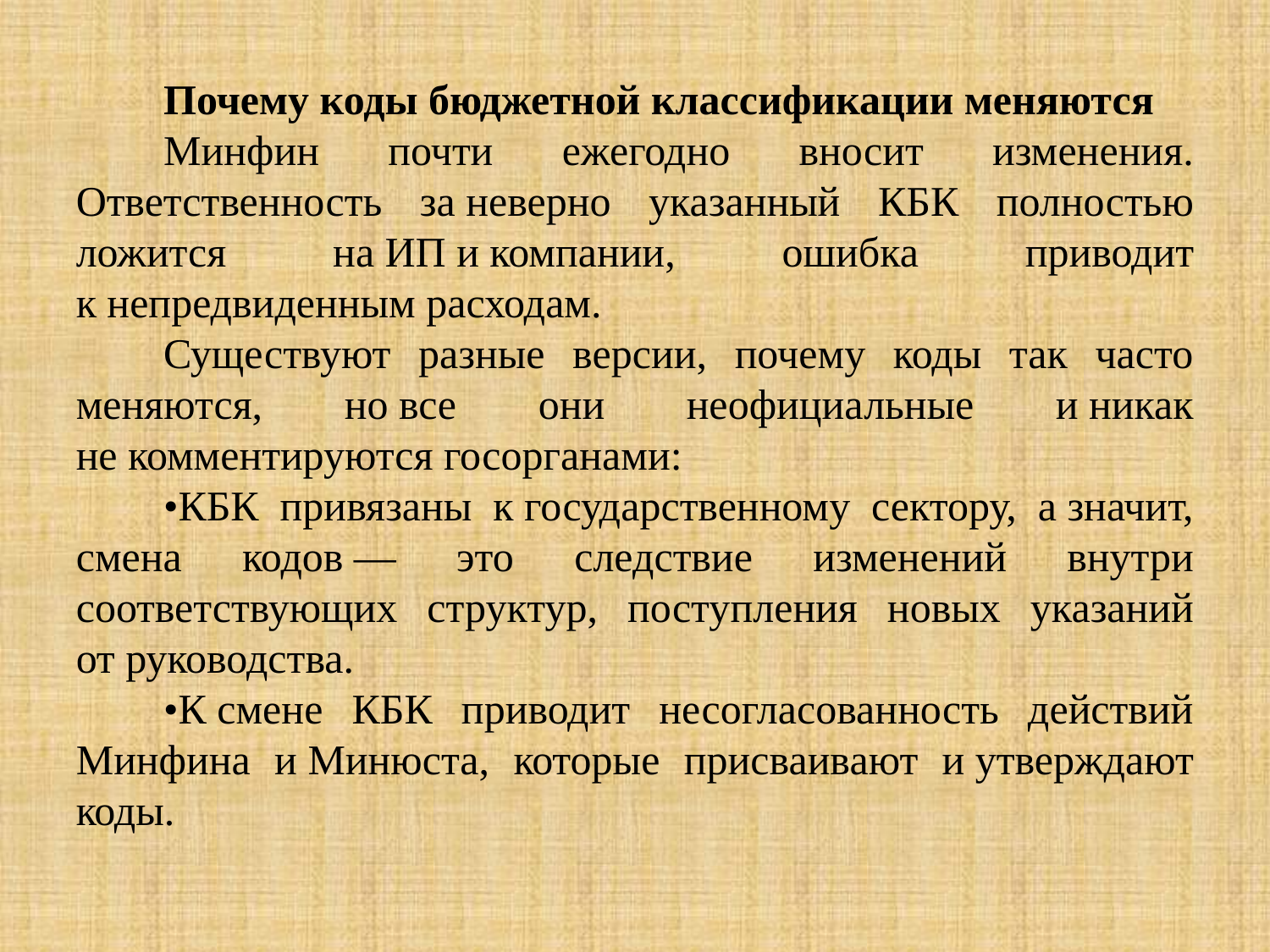

Почему коды бюджетной классификации меняются
Минфин почти ежегодно вносит изменения. Ответственность за неверно указанный КБК полностью ложится на ИП и компании, ошибка приводит к непредвиденным расходам.
Существуют разные версии, почему коды так часто меняются, но все они неофициальные и никак не комментируются госорганами:
•КБК привязаны к государственному сектору, а значит, смена кодов — это следствие изменений внутри соответствующих структур, поступления новых указаний от руководства.
•К смене КБК приводит несогласованность действий Минфина и Минюста, которые присваивают и утверждают коды.